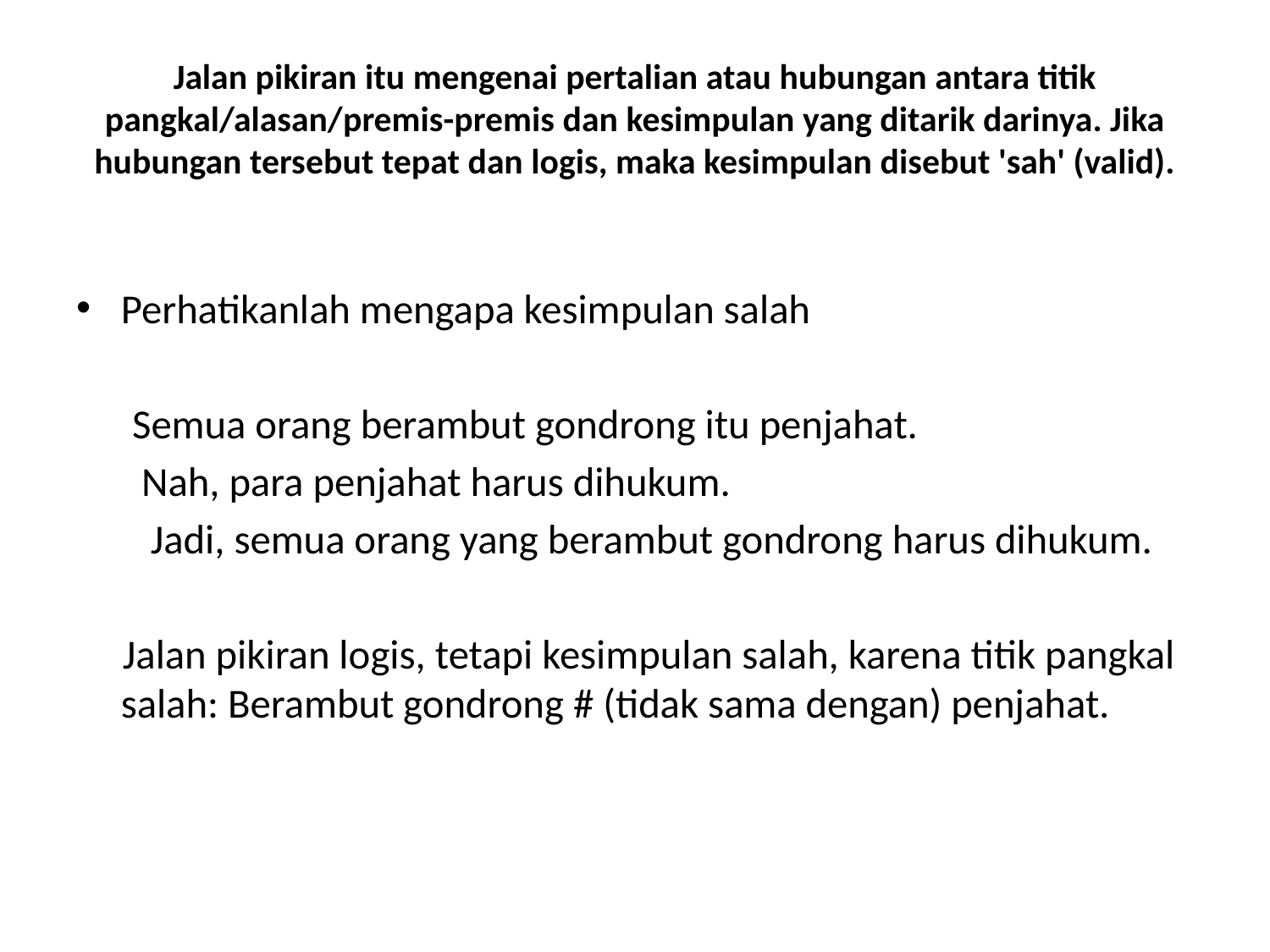

# Jalan pikiran itu mengenai pertalian atau hubungan antara titik pangkal/alasan/premis-premis dan kesimpulan yang ditarik darinya. Jika hubungan tersebut tepat dan logis, maka kesimpulan disebut 'sah' (valid).

Perhatikanlah mengapa kesimpulan salah

      Semua orang berambut gondrong itu penjahat.
       Nah, para penjahat harus dihukum.
        Jadi, semua orang yang berambut gondrong harus dihukum.

     Jalan pikiran logis, tetapi kesimpulan salah, karena titik pangkal salah: Berambut gondrong # (tidak sama dengan) penjahat.